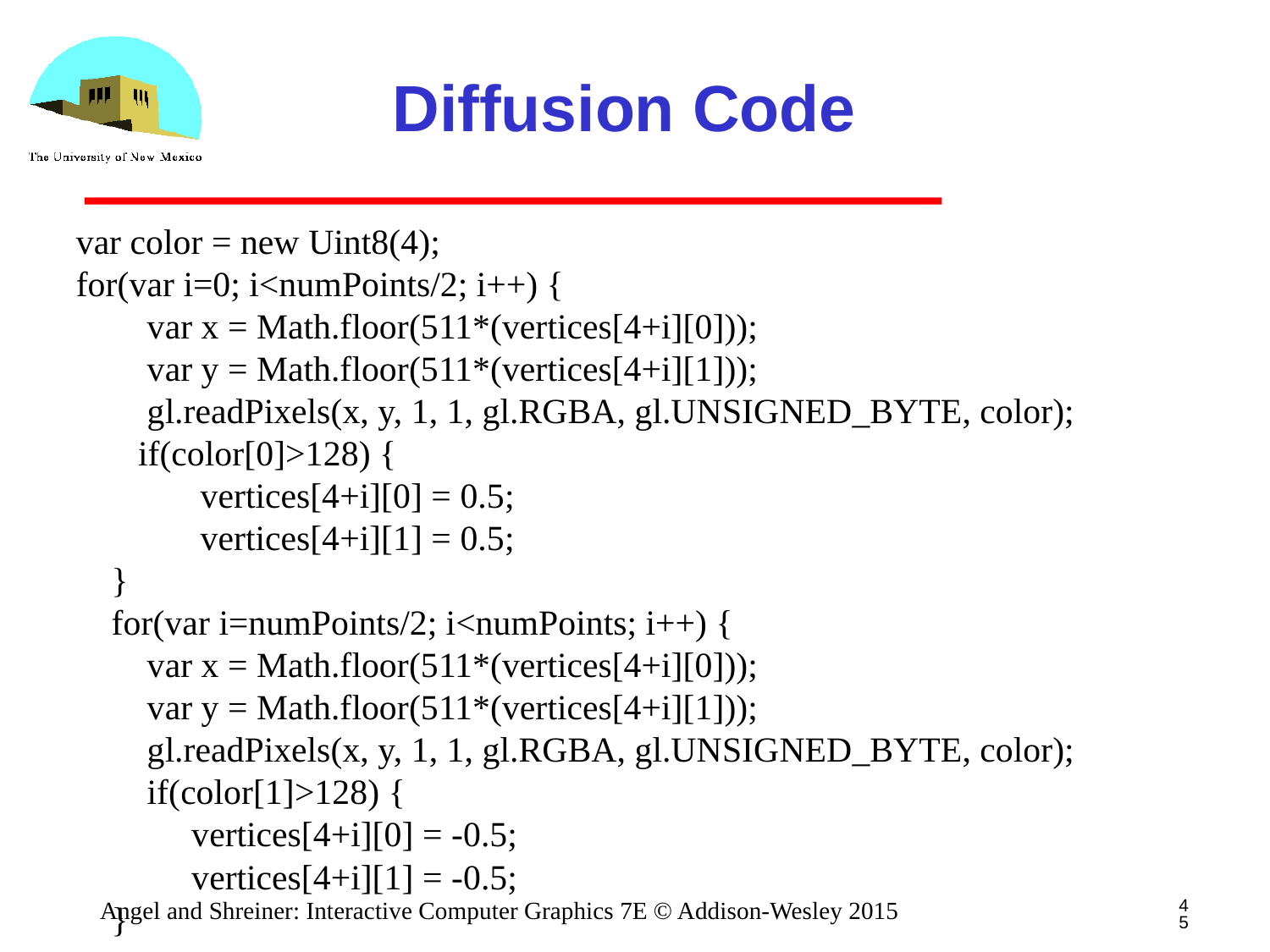

# Diffusion Code
var color = new Uint8(4);
for(var i=0; i<numPoints/2; i++) {
        var x = Math.floor(511*(vertices[4+i][0]));
        var y = Math.floor(511*(vertices[4+i][1]));
        gl.readPixels(x, y, 1, 1, gl.RGBA, gl.UNSIGNED_BYTE, color);
       if(color[0]>128) {
              vertices[4+i][0] = 0.5;
              vertices[4+i][1] = 0.5;
    }
    for(var i=numPoints/2; i<numPoints; i++) {
        var x = Math.floor(511*(vertices[4+i][0]));
        var y = Math.floor(511*(vertices[4+i][1]));
        gl.readPixels(x, y, 1, 1, gl.RGBA, gl.UNSIGNED_BYTE, color);
        if(color[1]>128) {
             vertices[4+i][0] = -0.5;
             vertices[4+i][1] = -0.5;
    }
45
Angel and Shreiner: Interactive Computer Graphics 7E © Addison-Wesley 2015